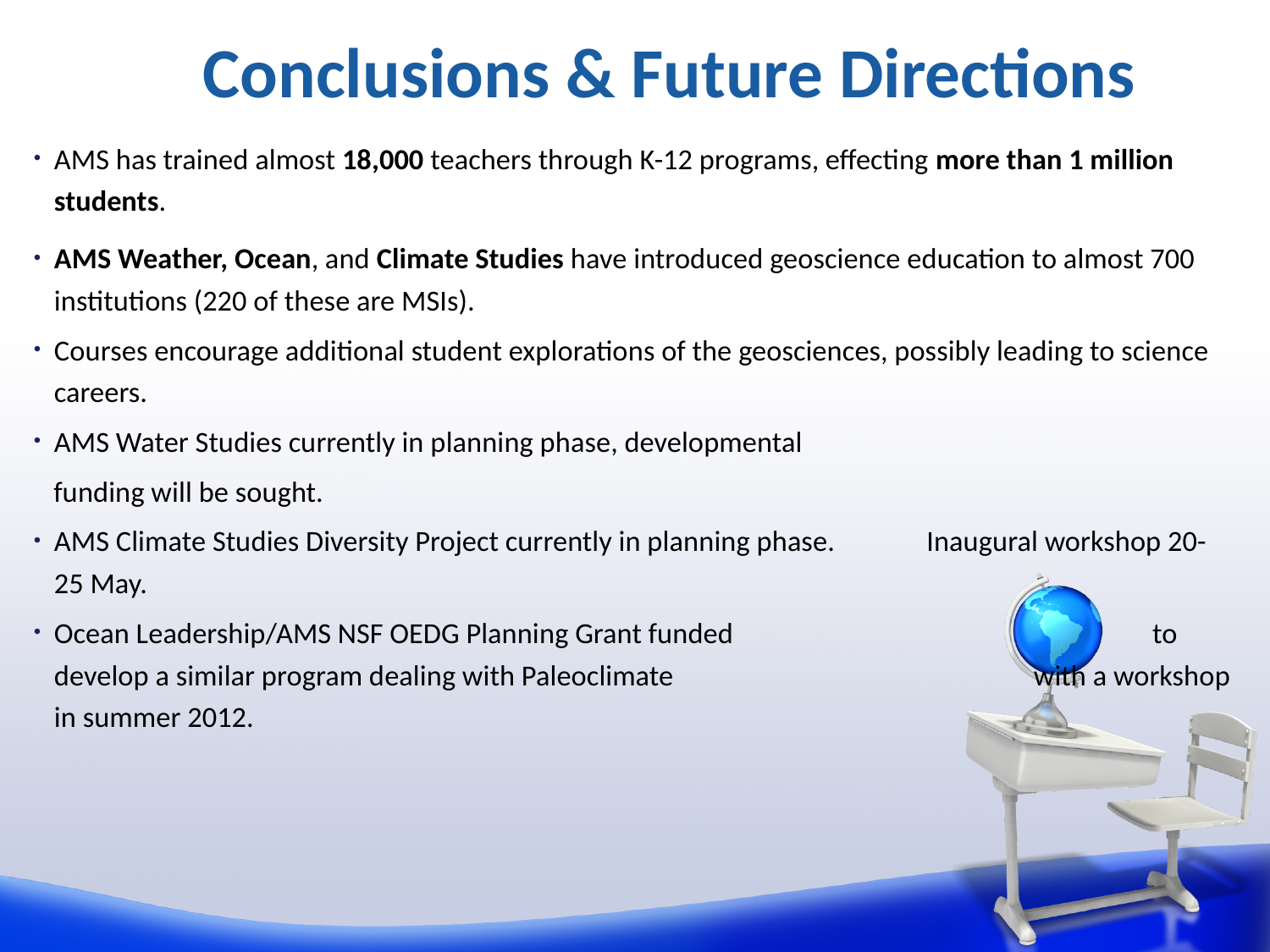

Conclusions & Future Directions
AMS has trained almost 18,000 teachers through K-12 programs, effecting more than 1 million students.
AMS Weather, Ocean, and Climate Studies have introduced geoscience education to almost 700 institutions (220 of these are MSIs).
Courses encourage additional student explorations of the geosciences, possibly leading to science careers.
AMS Water Studies currently in planning phase, developmental
   funding will be sought.
AMS Climate Studies Diversity Project currently in planning phase.              Inaugural workshop 20-25 May.
Ocean Leadership/AMS NSF OEDG Planning Grant funded                                                                to develop a similar program dealing with Paleoclimate                                                       with a workshop in summer 2012.